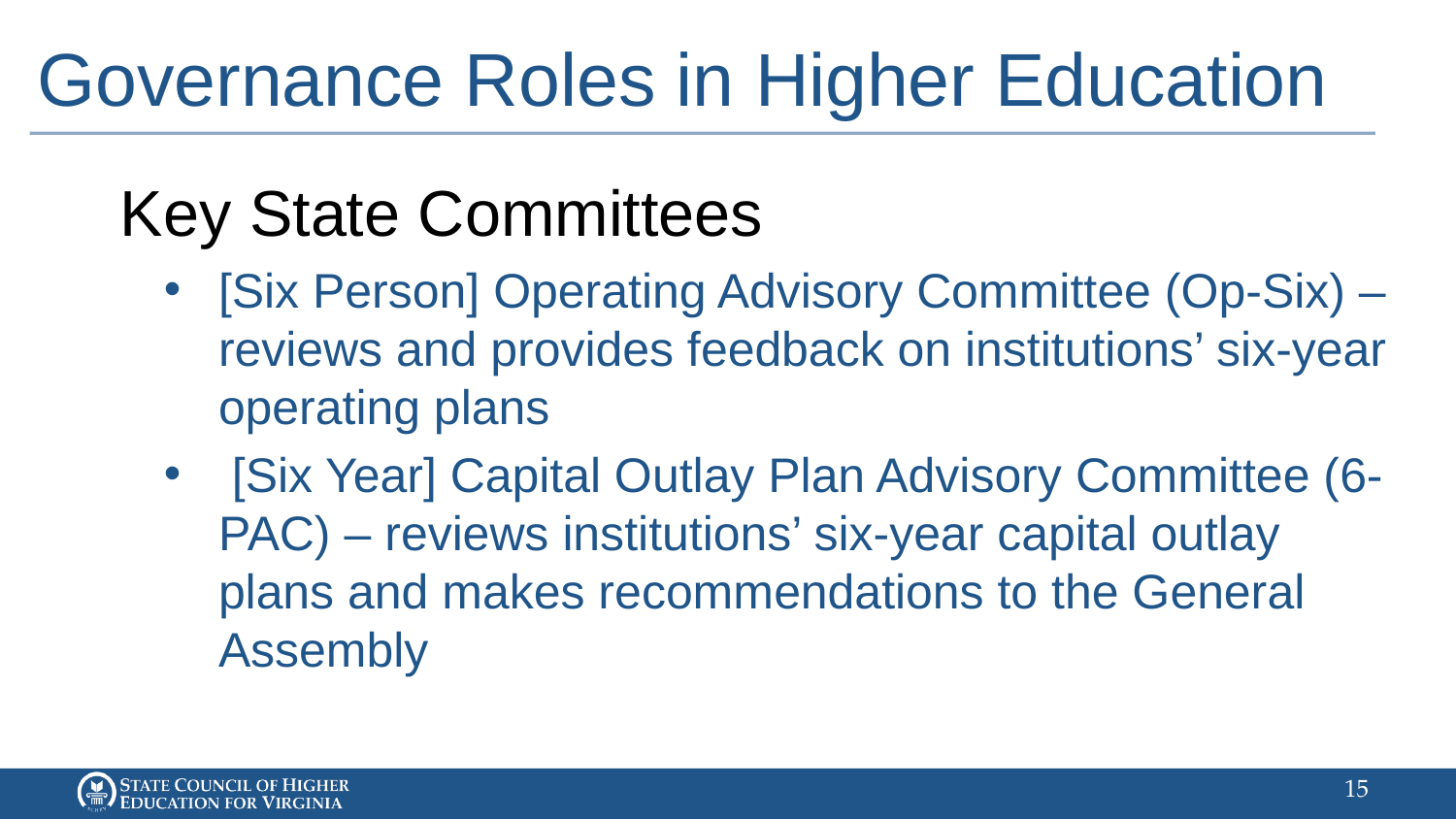

# Governance Roles in Higher Education
Key State Committees
[Six Person] Operating Advisory Committee (Op-Six) – reviews and provides feedback on institutions’ six-year operating plans
 [Six Year] Capital Outlay Plan Advisory Committee (6-PAC) – reviews institutions’ six-year capital outlay plans and makes recommendations to the General Assembly
15